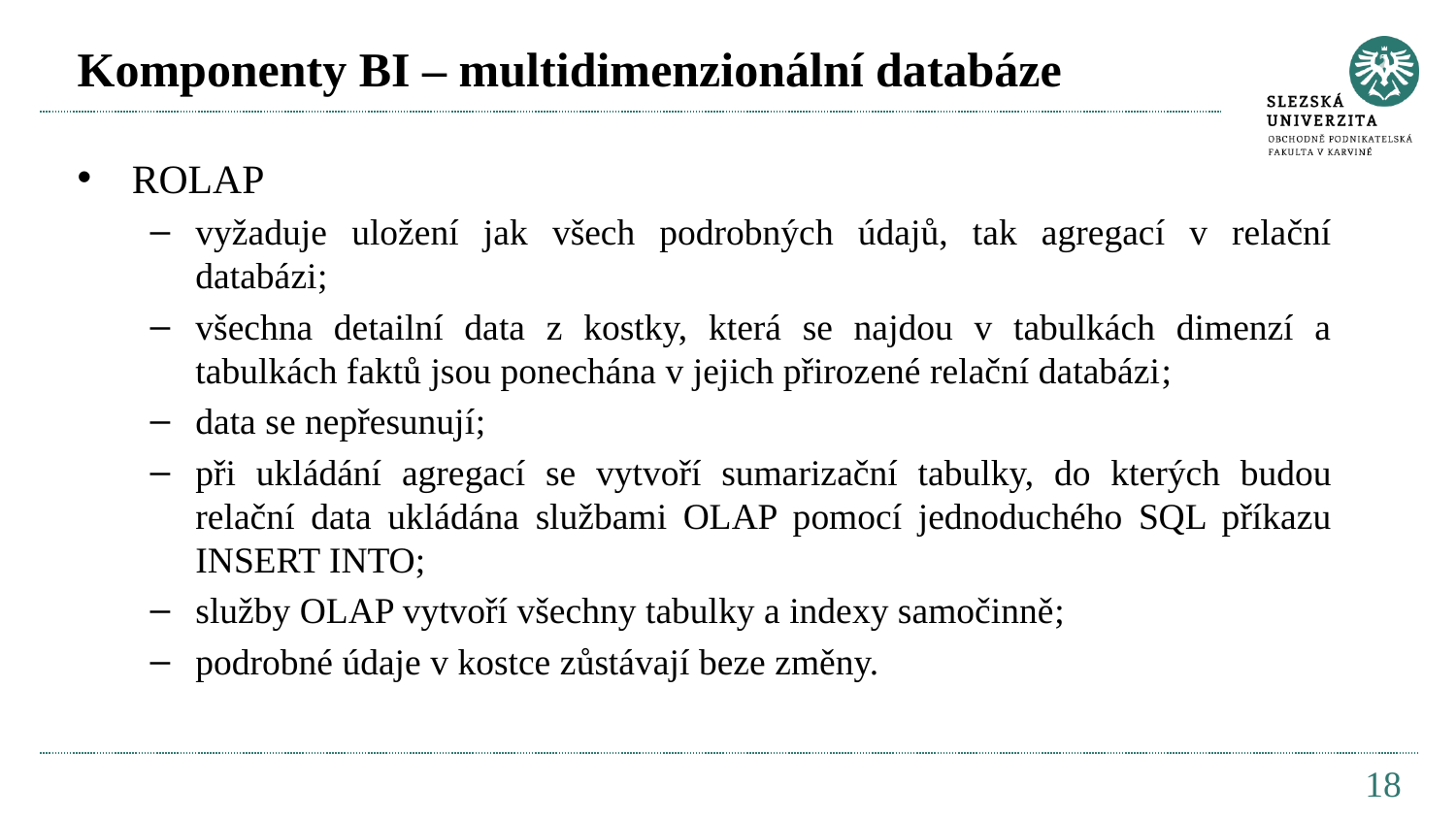

# Komponenty BI – multidimenzionální databáze
ROLAP
vyžaduje uložení jak všech podrobných údajů, tak agregací v relační databázi;
všechna detailní data z kostky, která se najdou v tabulkách dimenzí a tabulkách faktů jsou ponechána v jejich přirozené relační databázi;
data se nepřesunují;
při ukládání agregací se vytvoří sumarizační tabulky, do kterých budou relační data ukládána službami OLAP pomocí jednoduchého SQL příkazu INSERT INTO;
služby OLAP vytvoří všechny tabulky a indexy samočinně;
podrobné údaje v kostce zůstávají beze změny.

18